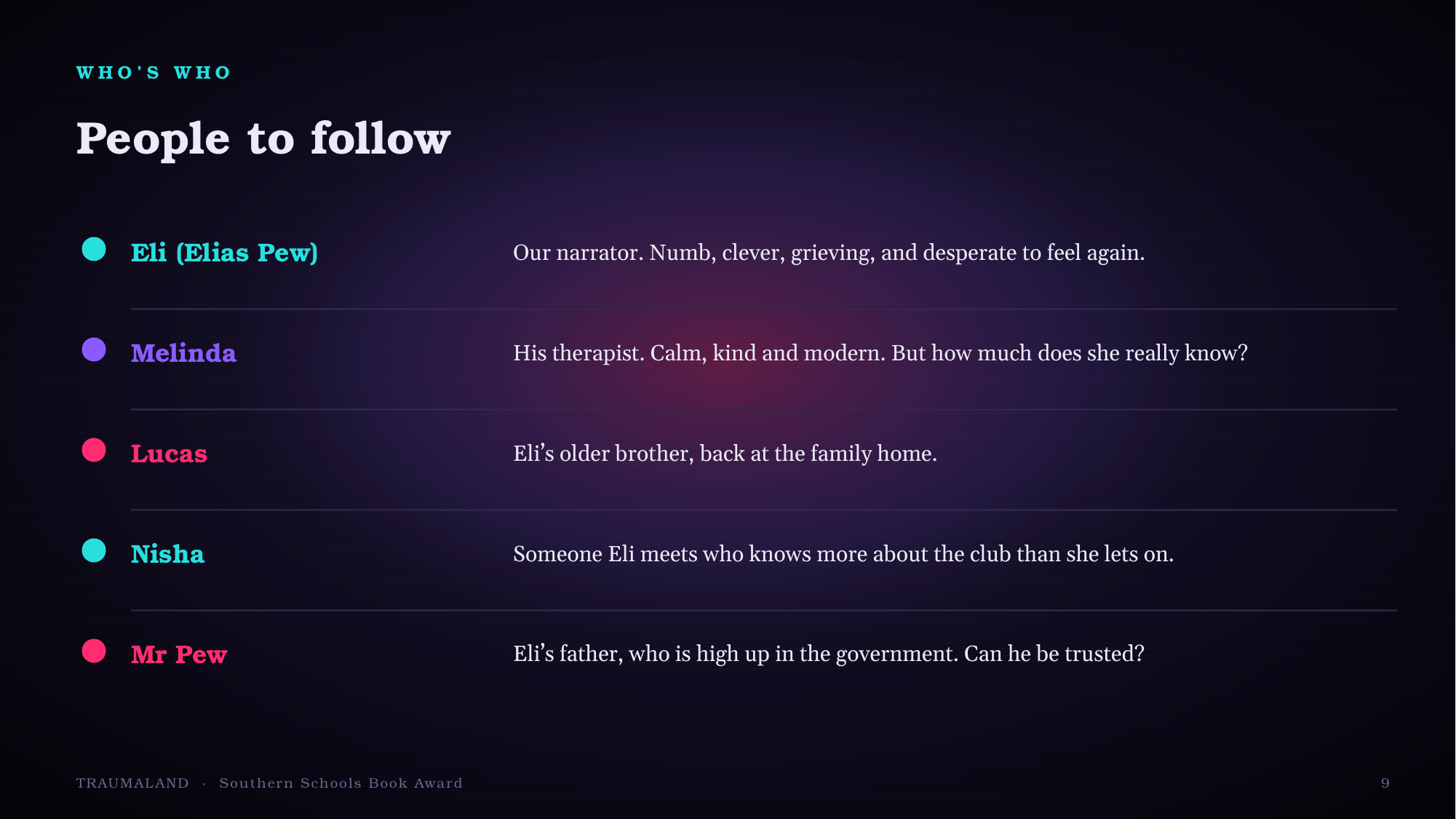

WHO’S WHO
People to follow
Eli (Elias Pew)
Our narrator. Numb, clever, grieving, and desperate to feel again.

Melinda
His therapist. Calm, kind and modern. But how much does she really know?

Lucas
Eli’s older brother, back at the family home.

Nisha
Someone Eli meets who knows more about the club than she lets on.

Mr Pew
Eli’s father, who is high up in the government. Can he be trusted?

TRAUMALAND  ·  Southern Schools Book Award
9